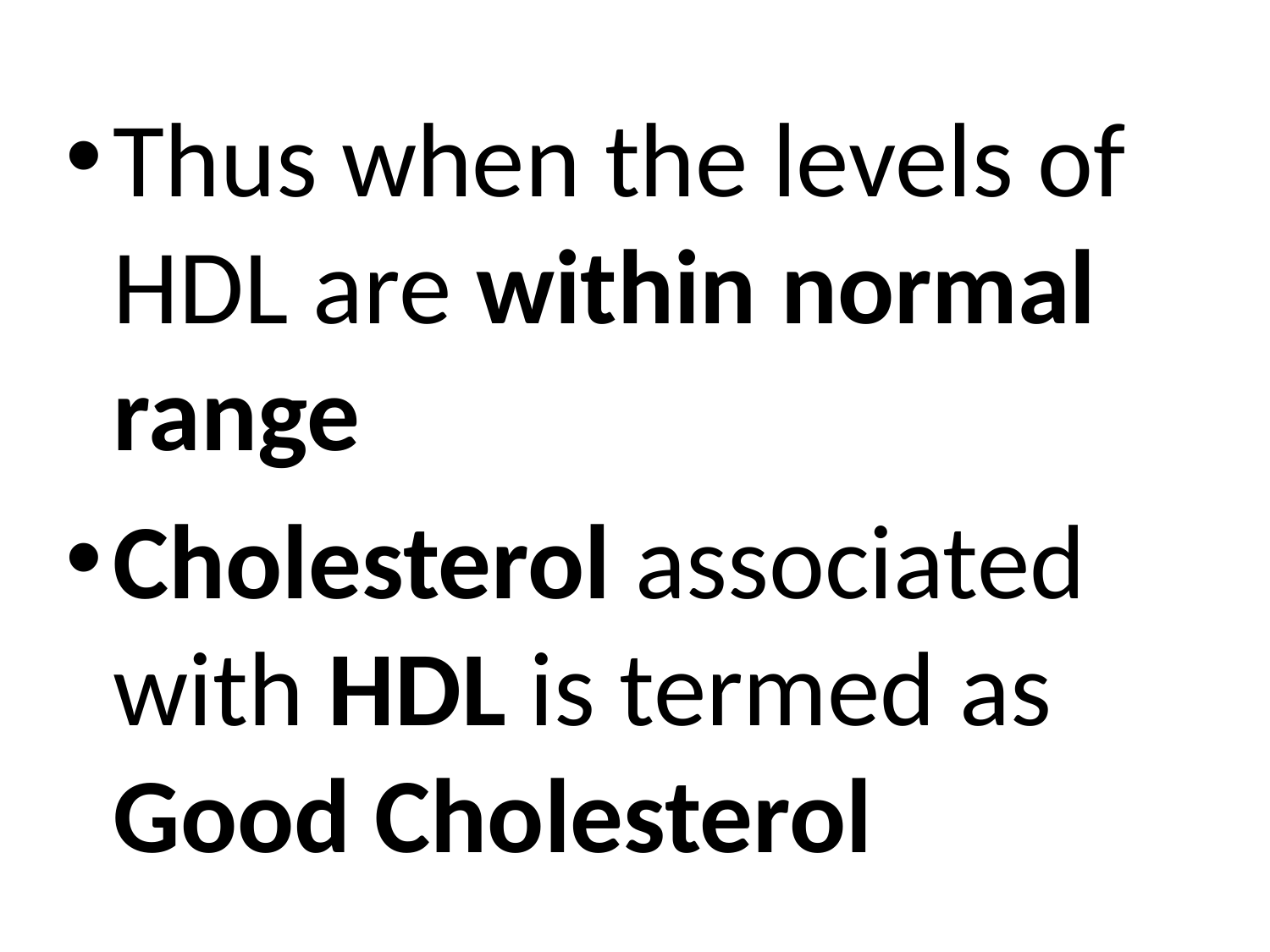

Thus when the levels of HDL are within normal range
Cholesterol associated with HDL is termed as Good Cholesterol